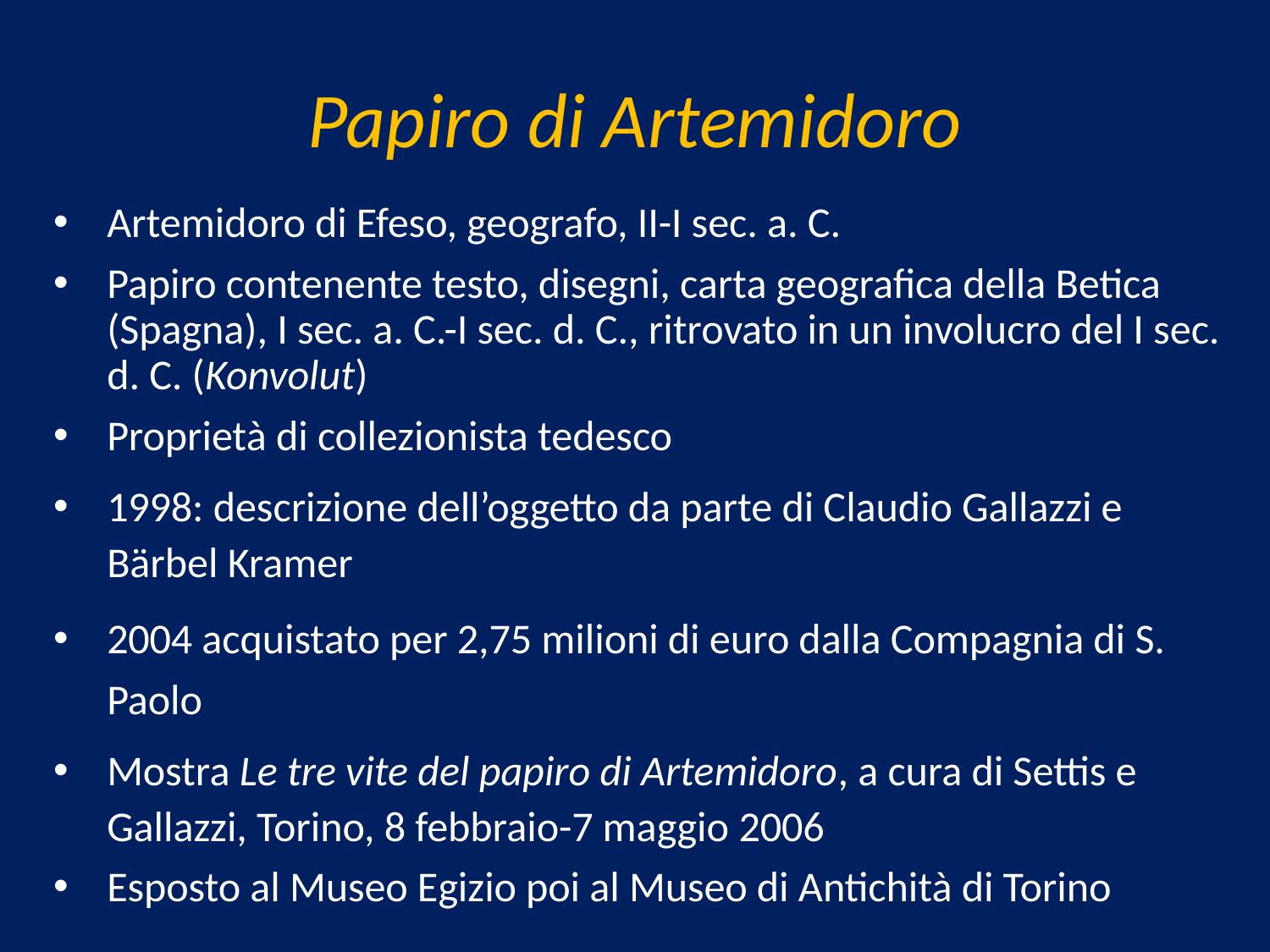

# Papiro di Artemidoro
Artemidoro di Efeso, geografo, II-I sec. a. C.
Papiro contenente testo, disegni, carta geografica della Betica (Spagna), I sec. a. C.-I sec. d. C., ritrovato in un involucro del I sec. d. C. (Konvolut)
Proprietà di collezionista tedesco
1998: descrizione dell’oggetto da parte di Claudio Gallazzi e Bärbel Kramer
2004 acquistato per 2,75 milioni di euro dalla Compagnia di S. Paolo
Mostra Le tre vite del papiro di Artemidoro, a cura di Settis e Gallazzi, Torino, 8 febbraio-7 maggio 2006
Esposto al Museo Egizio poi al Museo di Antichità di Torino